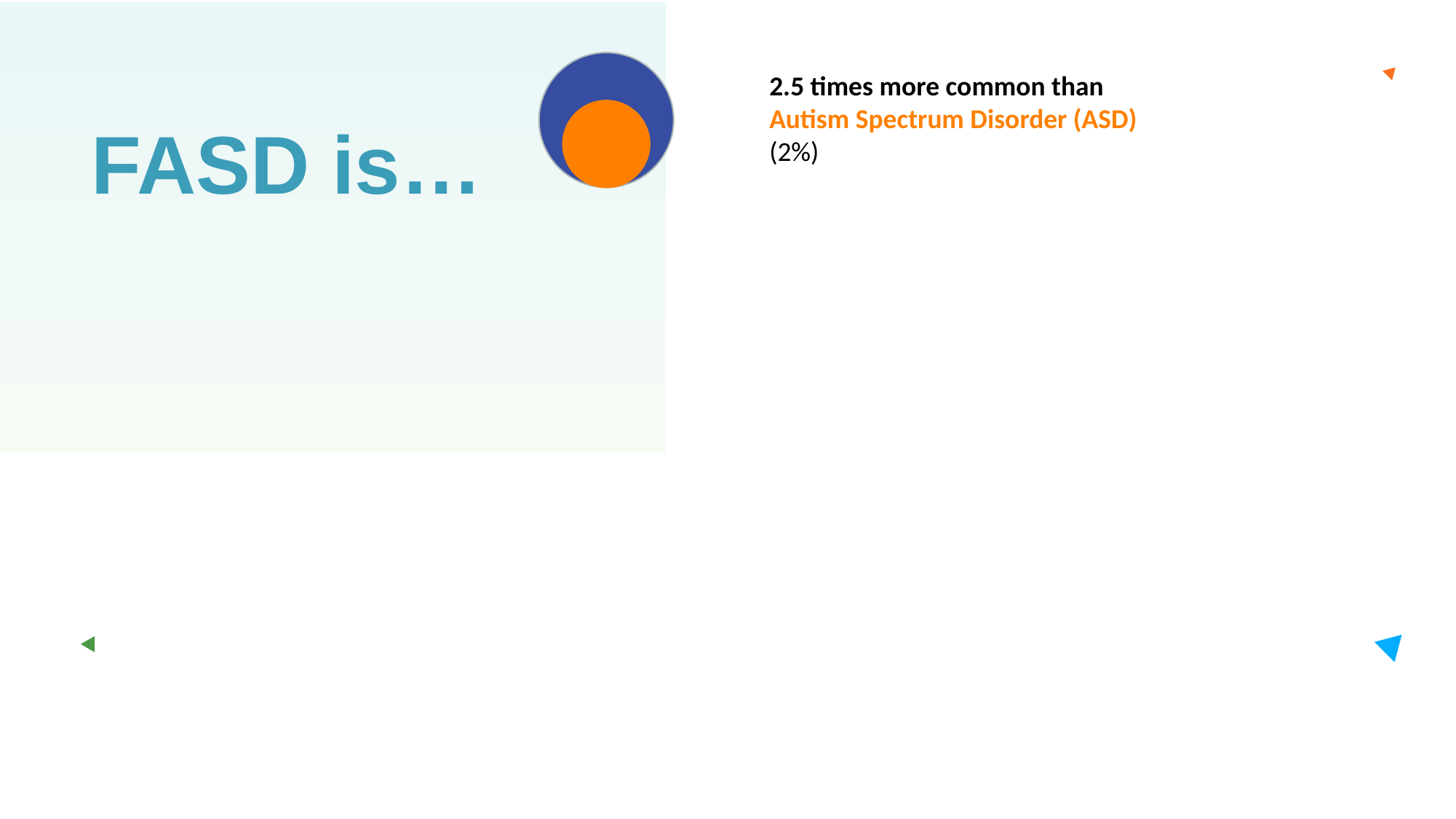

2.5 times more common than
Autism Spectrum Disorder (ASD)
(2%)

FASD is…